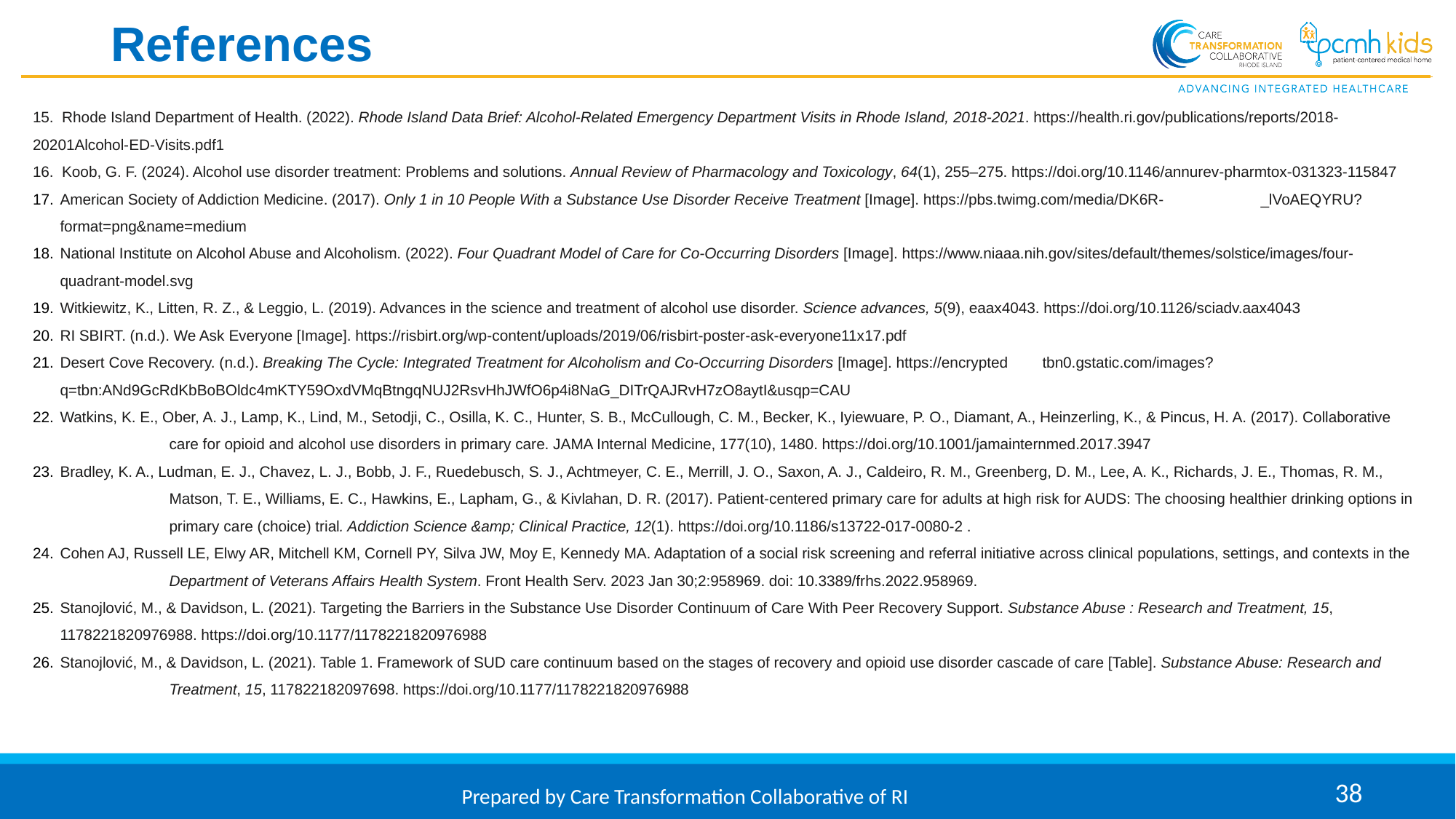

# References
15.  Rhode Island Department of Health. (2022). Rhode Island Data Brief: Alcohol-Related Emergency Department Visits in Rhode Island, 2018-2021. https://health.ri.gov/publications/reports/2018-	20201Alcohol-ED-Visits.pdf1
16.  Koob, G. F. (2024). Alcohol use disorder treatment: Problems and solutions. Annual Review of Pharmacology and Toxicology, 64(1), 255–275. https://doi.org/10.1146/annurev-pharmtox-031323-115847
American Society of Addiction Medicine. (2017). Only 1 in 10 People With a Substance Use Disorder Receive Treatment [Image]. https://pbs.twimg.com/media/DK6R-	_lVoAEQYRU?format=png&name=medium
National Institute on Alcohol Abuse and Alcoholism. (2022). Four Quadrant Model of Care for Co-Occurring Disorders [Image]. https://www.niaaa.nih.gov/sites/default/themes/solstice/images/four-	quadrant-model.svg
Witkiewitz, K., Litten, R. Z., & Leggio, L. (2019). Advances in the science and treatment of alcohol use disorder. Science advances, 5(9), eaax4043. https://doi.org/10.1126/sciadv.aax4043
RI SBIRT. (n.d.). We Ask Everyone [Image]. https://risbirt.org/wp-content/uploads/2019/06/risbirt-poster-ask-everyone11x17.pdf
Desert Cove Recovery. (n.d.). Breaking The Cycle: Integrated Treatment for Alcoholism and Co-Occurring Disorders [Image]. https://encrypted 	tbn0.gstatic.com/images?q=tbn:ANd9GcRdKbBoBOldc4mKTY59OxdVMqBtngqNUJ2RsvHhJWfO6p4i8NaG_DITrQAJRvH7zO8aytI&usqp=CAU
Watkins, K. E., Ober, A. J., Lamp, K., Lind, M., Setodji, C., Osilla, K. C., Hunter, S. B., McCullough, C. M., Becker, K., Iyiewuare, P. O., Diamant, A., Heinzerling, K., & Pincus, H. A. (2017). Collaborative 	care for opioid and alcohol use disorders in primary care. JAMA Internal Medicine, 177(10), 1480. https://doi.org/10.1001/jamainternmed.2017.3947
Bradley, K. A., Ludman, E. J., Chavez, L. J., Bobb, J. F., Ruedebusch, S. J., Achtmeyer, C. E., Merrill, J. O., Saxon, A. J., Caldeiro, R. M., Greenberg, D. M., Lee, A. K., Richards, J. E., Thomas, R. M., 	Matson, T. E., Williams, E. C., Hawkins, E., Lapham, G., & Kivlahan, D. R. (2017). Patient-centered primary care for adults at high risk for AUDS: The choosing healthier drinking options in 	primary care (choice) trial. Addiction Science &amp; Clinical Practice, 12(1). https://doi.org/10.1186/s13722-017-0080-2 .
Cohen AJ, Russell LE, Elwy AR, Mitchell KM, Cornell PY, Silva JW, Moy E, Kennedy MA. Adaptation of a social risk screening and referral initiative across clinical populations, settings, and contexts in the 	Department of Veterans Affairs Health System. Front Health Serv. 2023 Jan 30;2:958969. doi: 10.3389/frhs.2022.958969.
Stanojlović, M., & Davidson, L. (2021). Targeting the Barriers in the Substance Use Disorder Continuum of Care With Peer Recovery Support. Substance Abuse : Research and Treatment, 15, 	1178221820976988. https://doi.org/10.1177/1178221820976988
Stanojlović, M., & Davidson, L. (2021). Table 1. Framework of SUD care continuum based on the stages of recovery and opioid use disorder cascade of care [Table]. Substance Abuse: Research and 	Treatment, 15, 117822182097698. https://doi.org/10.1177/1178221820976988

Prepared by Care Transformation Collaborative of RI